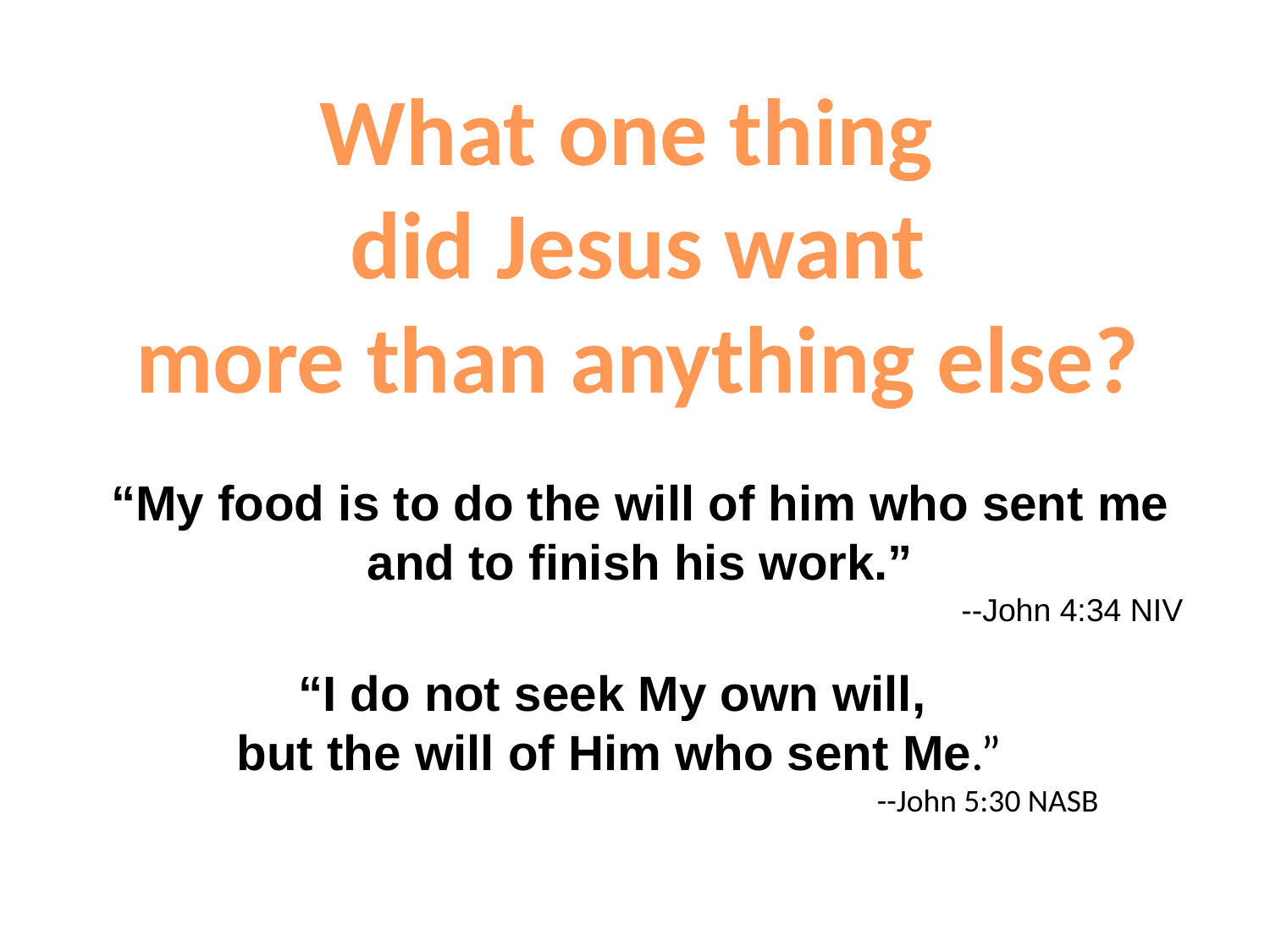

What one thing
did Jesus want
more than anything else?
“My food is to do the will of him who sent me
 and to finish his work.”
--John 4:34 NIV
“I do not seek My own will,
but the will of Him who sent Me.”
--John 5:30 NASB